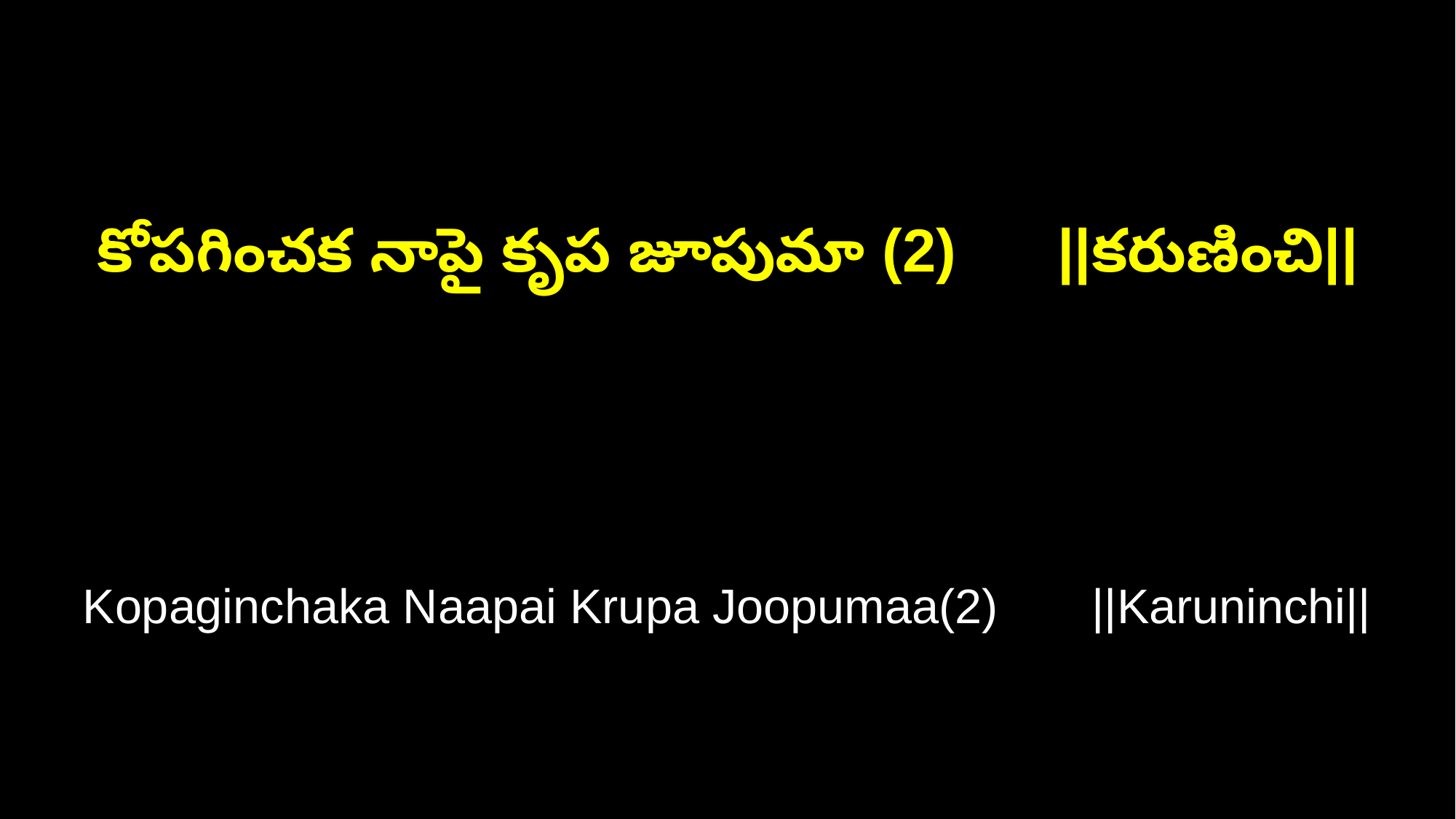

కోపగించక నాపై కృప జూపుమా (2)      ||కరుణించి||
Kopaginchaka Naapai Krupa Joopumaa(2)       ||Karuninchi||